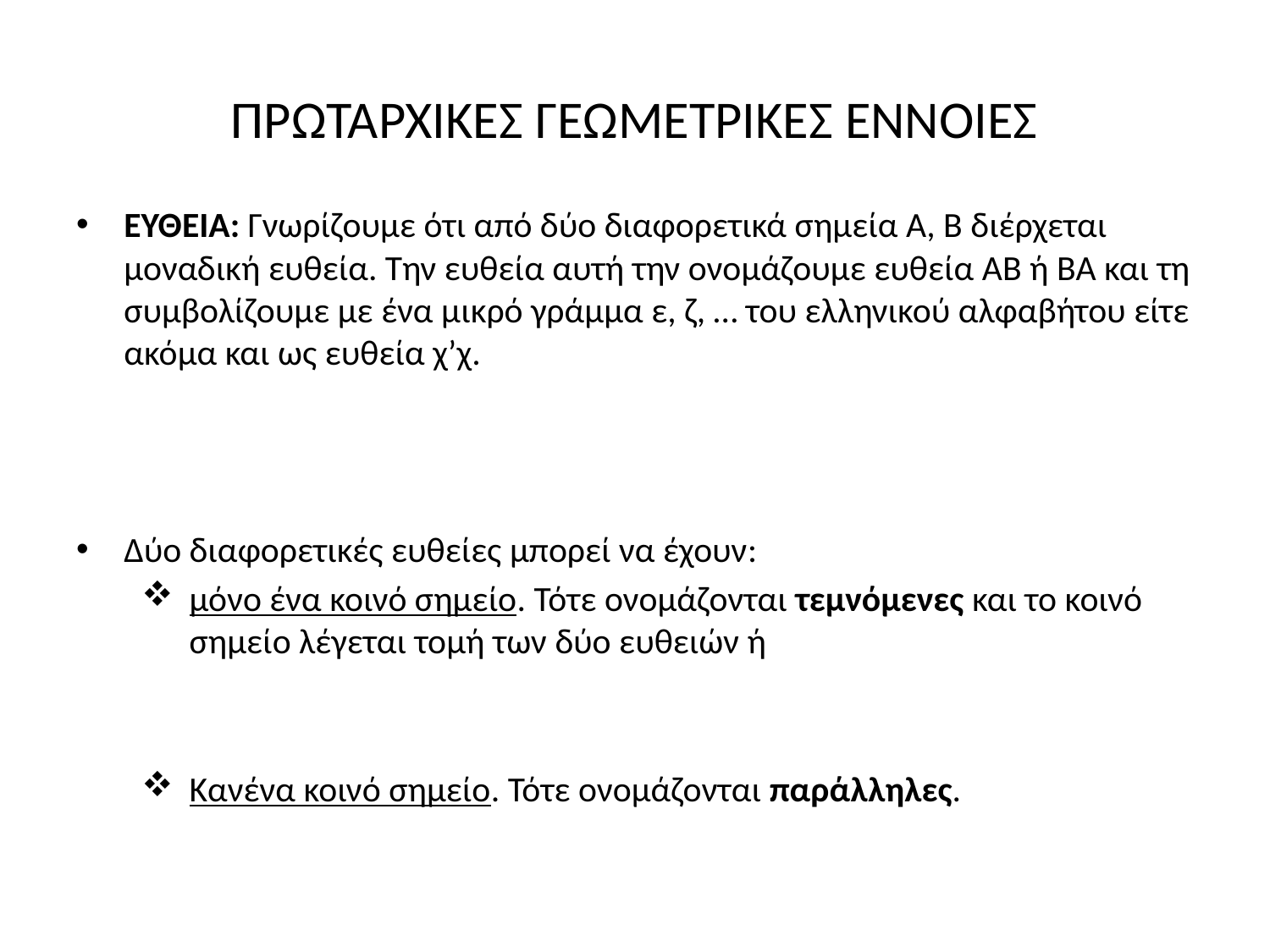

# ΠΡΩΤΑΡΧΙΚΕΣ ΓΕΩΜΕΤΡΙΚΕΣ ΕΝΝΟΙΕΣ
ΕΥΘΕΙΑ: Γνωρίζουμε ότι από δύο διαφορετικά σημεία Α, Β διέρχεται μοναδική ευθεία. Την ευθεία αυτή την ονομάζουμε ευθεία ΑΒ ή ΒΑ και τη συμβολίζουμε με ένα μικρό γράμμα ε, ζ, … του ελληνικού αλφαβήτου είτε ακόμα και ως ευθεία χ’χ.

Δύο διαφορετικές ευθείες μπορεί να έχουν:
μόνο ένα κοινό σημείο. Τότε ονομάζονται τεμνόμενες και το κοινό σημείο λέγεται τομή των δύο ευθειών ή

Κανένα κοινό σημείο. Τότε ονομάζονται παράλληλες.